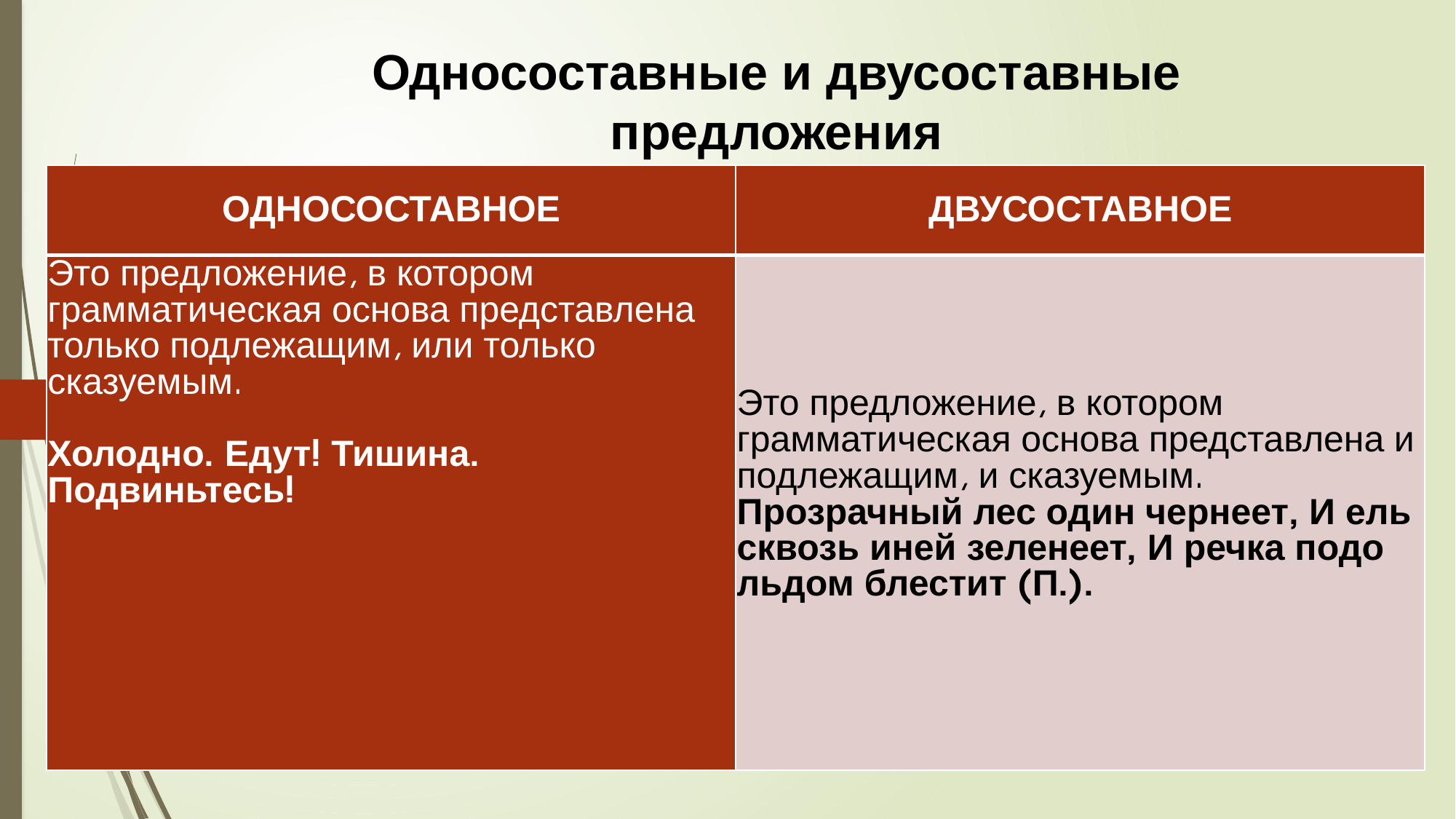

# Односоставные и двусоставные предложения
| ОДНОСОСТАВНОЕ | ДВУСОСТАВНОЕ |
| --- | --- |
| Это предложение, в котором грамматическая основа представлена только подлежащим, или только сказуемым.  Холодно. Едут! Тишина. Подвиньтесь! | Это предложение, в котором грамматическая основа представлена и подлежащим, и сказуемым. Прозрачный лес один чернеет, И ель сквозь иней зеленеет, И речка подо льдом блестит (П.). |